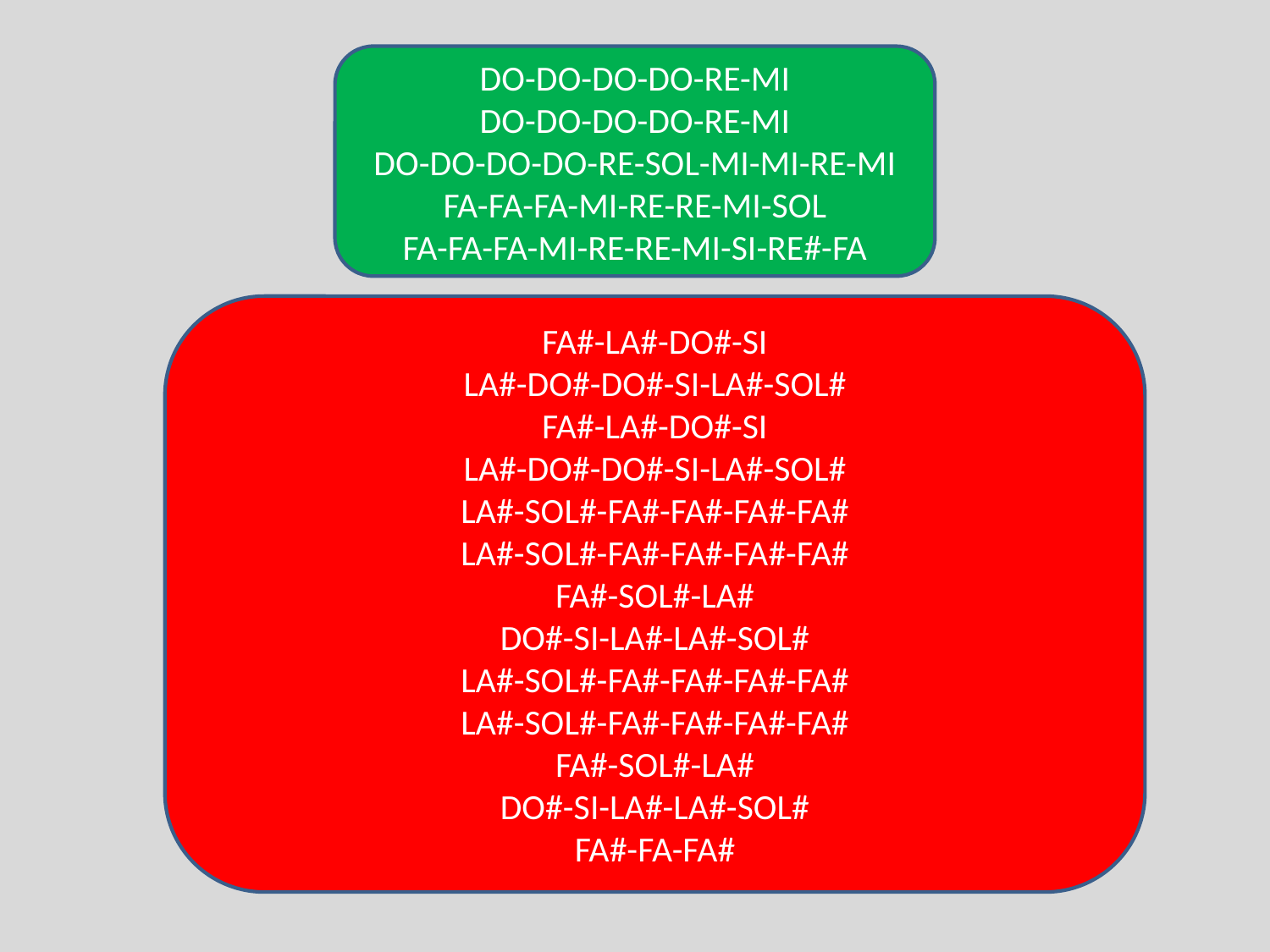

DO-DO-DO-DO-RE-MI
DO-DO-DO-DO-RE-MI
DO-DO-DO-DO-RE-SOL-MI-MI-RE-MI
FA-FA-FA-MI-RE-RE-MI-SOL
FA-FA-FA-MI-RE-RE-MI-SI-RE#-FA
FA#-LA#-DO#-SI
LA#-DO#-DO#-SI-LA#-SOL#
FA#-LA#-DO#-SI
LA#-DO#-DO#-SI-LA#-SOL#
LA#-SOL#-FA#-FA#-FA#-FA#
LA#-SOL#-FA#-FA#-FA#-FA#
FA#-SOL#-LA#
DO#-SI-LA#-LA#-SOL#
LA#-SOL#-FA#-FA#-FA#-FA#
LA#-SOL#-FA#-FA#-FA#-FA#
FA#-SOL#-LA#
DO#-SI-LA#-LA#-SOL#
FA#-FA-FA#